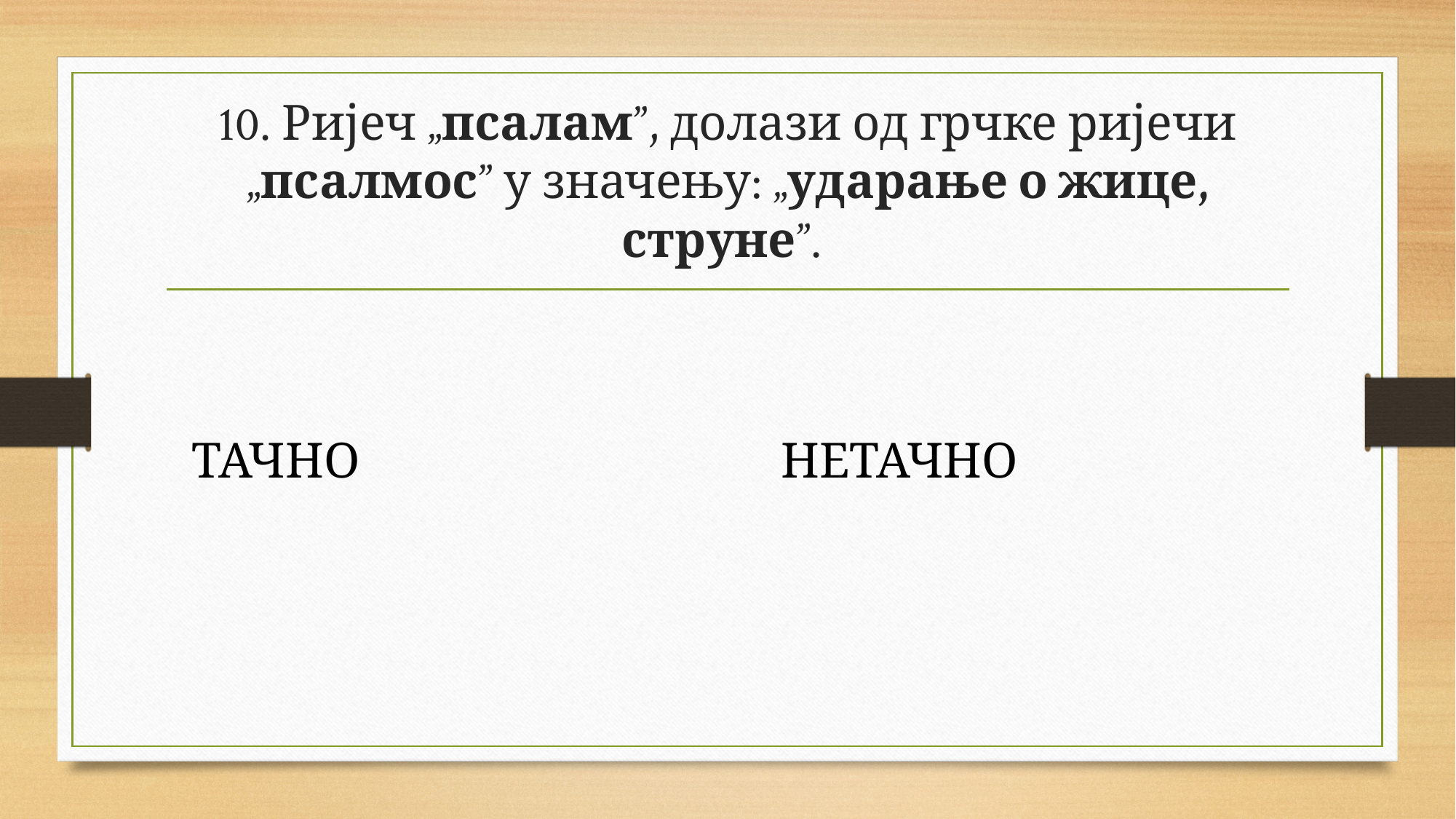

# 10. Ријеч „псалам”, долази од грчке ријечи „псалмос” у значењу: „ударање о жице, струне”.
ТАЧНО
НЕТАЧНО